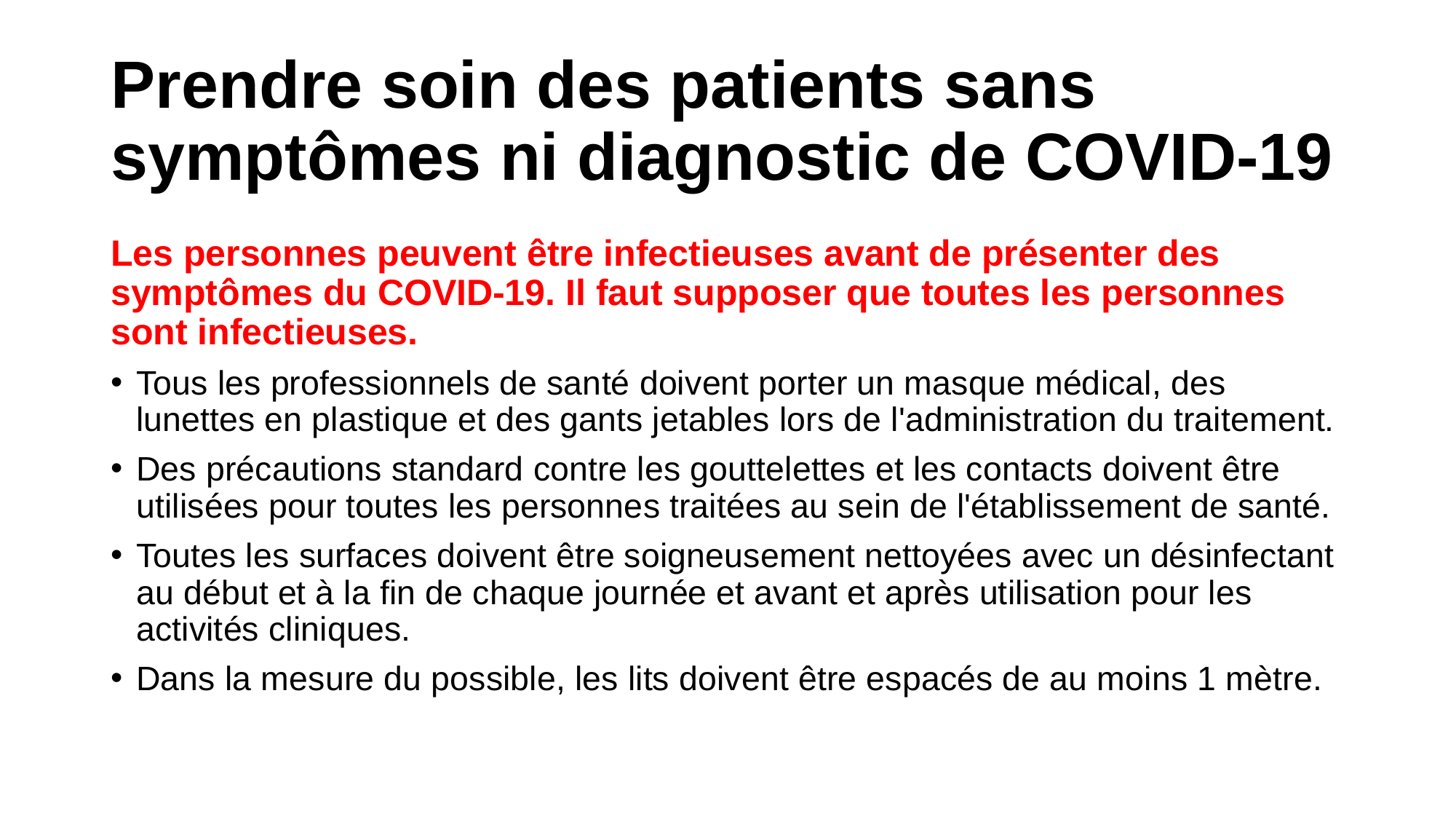

# Prendre soin des patients sans symptômes ni diagnostic de COVID-19
Les personnes peuvent être infectieuses avant de présenter des symptômes du COVID-19. Il faut supposer que toutes les personnes sont infectieuses.
Tous les professionnels de santé doivent porter un masque médical, des lunettes en plastique et des gants jetables lors de l'administration du traitement.
Des précautions standard contre les gouttelettes et les contacts doivent être utilisées pour toutes les personnes traitées au sein de l'établissement de santé.
Toutes les surfaces doivent être soigneusement nettoyées avec un désinfectant au début et à la fin de chaque journée et avant et après utilisation pour les activités cliniques.
Dans la mesure du possible, les lits doivent être espacés de au moins 1 mètre.